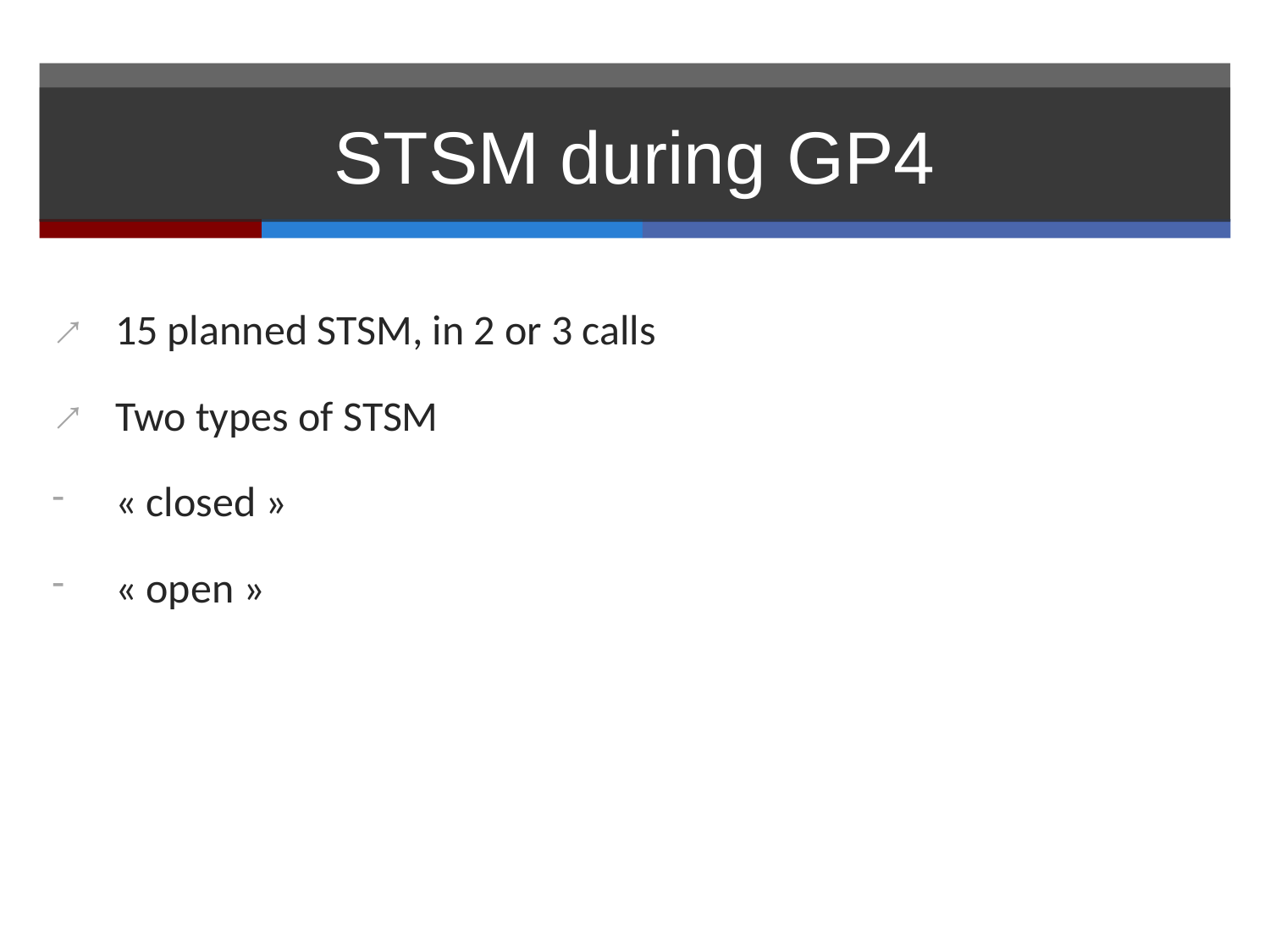

# STSM during GP4
15 planned STSM, in 2 or 3 calls
Two types of STSM
« closed »
« open »